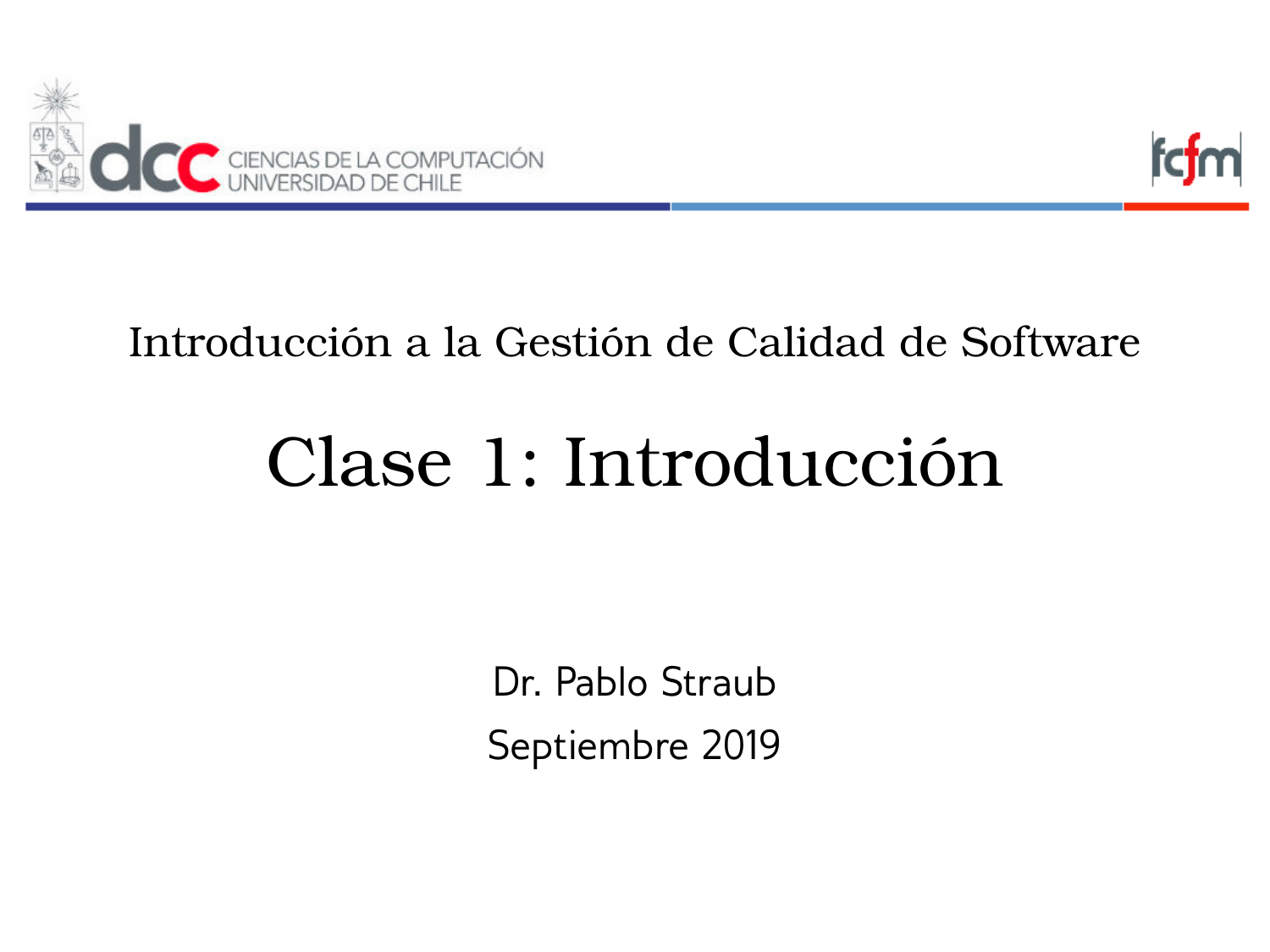

# Introducción a la Gestión de Calidad de Software Clase 1: Introducción
Dr. Pablo Straub
Septiembre 2019